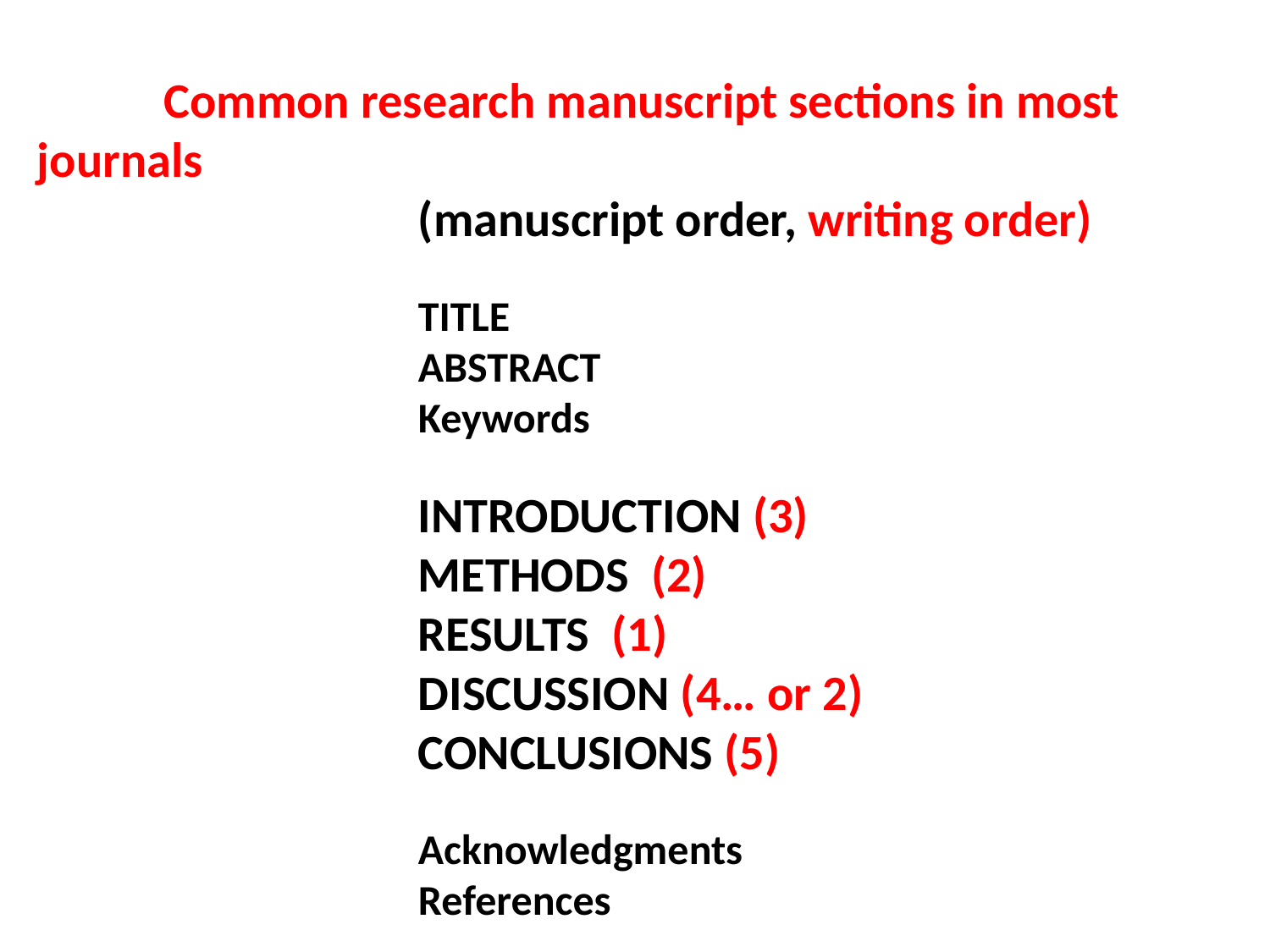

Common research manuscript sections in most journals
			(manuscript order, writing order)

			TITLE
			ABSTRACT
			Keywords

			INTRODUCTION (3)
			METHODS  (2)
			RESULTS  (1)
			DISCUSSION (4… or 2)
			CONCLUSIONS (5)

			Acknowledgments
			References